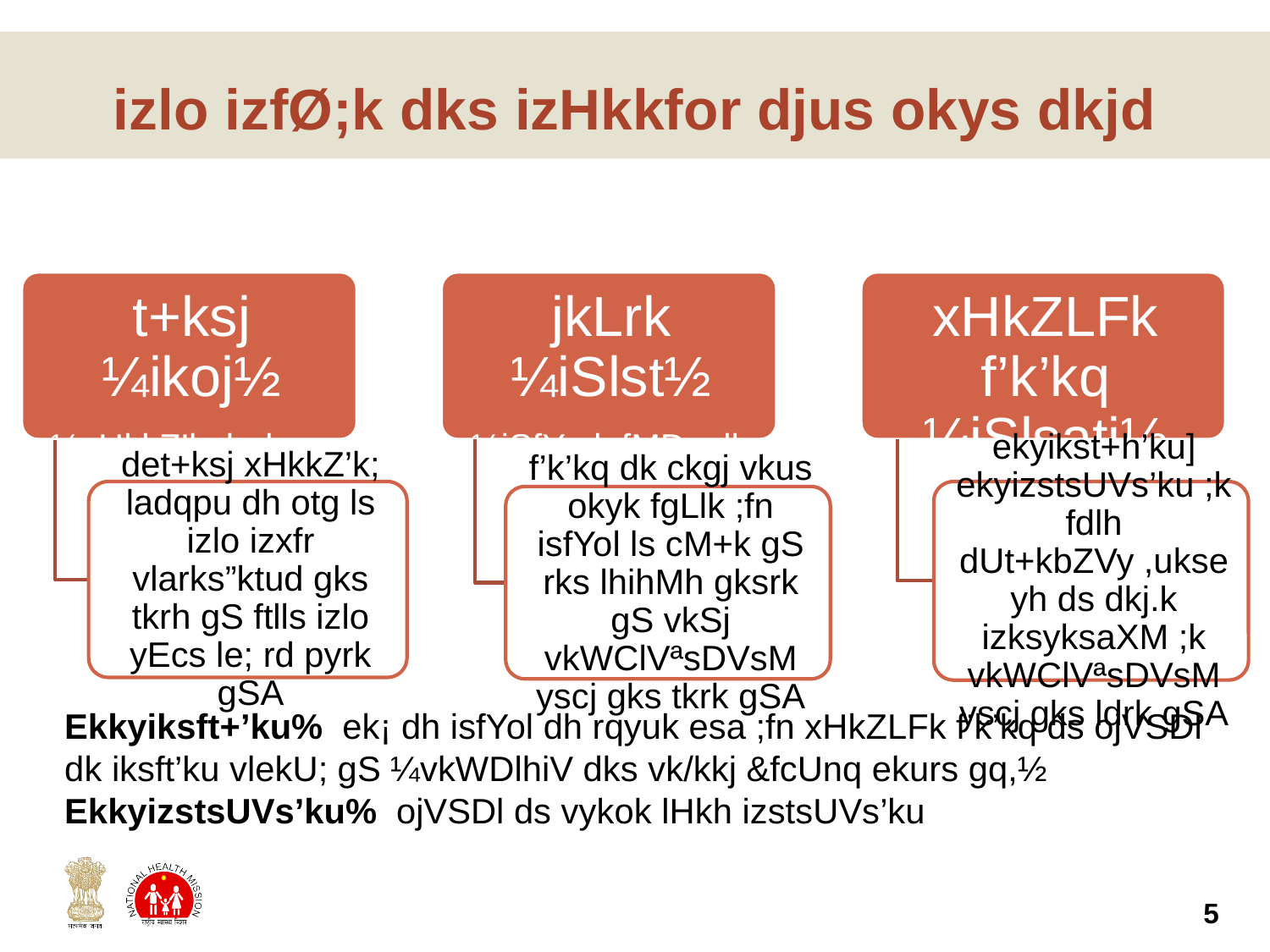

# izlo izfØ;k dks izHkkfor djus okys dkjd
t+ksj ¼ikoj½
¼xHkkZ’k; ladqpu dh rhozrk½
det+ksj xHkkZ’k; ladqpu dh otg ls izlo izxfr vlarks”ktud gks tkrh gS ftlls izlo yEcs le; rd pyrk gSA
jkLrk ¼iSlst½
¼iSfYod ,fMDoslh½
f’k’kq dk ckgj vkus okyk fgLlk ;fn isfYol ls cM+k gS rks lhihMh gksrk gS vkSj vkWClVªsDVsM yscj gks tkrk gSA
xHkZLFk f’k’kq ¼iSlsatj½
¼mldh fLFkfr] ykbZ vkSj  izSt+sUVs’ku½
ekyikst+h’ku] ekyizstsUVs’ku ;k fdlh dUt+kbZVy ,ukseyh ds dkj.k izksyksaXM ;k vkWClVªsDVsM yscj gks ldrk gSA
Ekkyiksft+’ku%  ek¡ dh isfYol dh rqyuk esa ;fn xHkZLFk f’k’kq ds ojVSDl dk iksft’ku vlekU; gS ¼vkWDlhiV dks vk/kkj &fcUnq ekurs gq,½
EkkyizstsUVs’ku%  ojVSDl ds vykok lHkh izstsUVs’ku

5